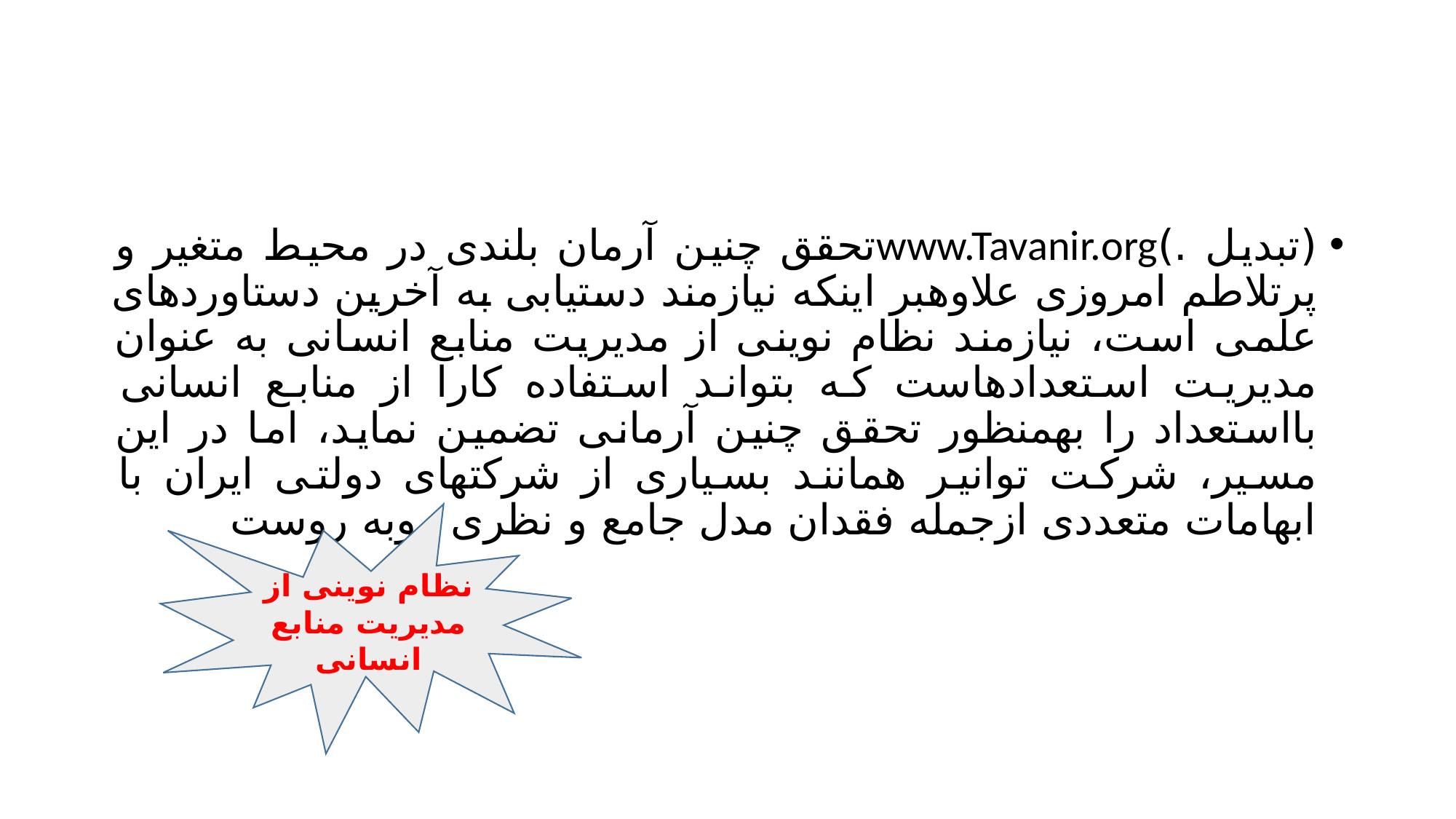

#
(تبدیل .)www.Tavanir.orgتحقق چنین آرمان بلندی در محیط متغیر و پرتلاطم امروزی علاوهبر اینکه نیازمند دستیابی به آخرین دستاوردهای علمی است، نیازمند نظام نوینی از مدیریت منابع انسانی به عنوان مدیریت استعدادهاست که بتواند استفاده کارا از منابع انسانی بااستعداد را بهمنظور تحقق چنین آرمانی تضمین نماید، اما در این مسیر، شرکت توانیر همانند بسیاری از شرکتهای دولتی ایران با ابهامات متعددی ازجمله فقدان مدل جامع و نظری روبه روست

نظام نوینی از مدیریت منابع انسانی